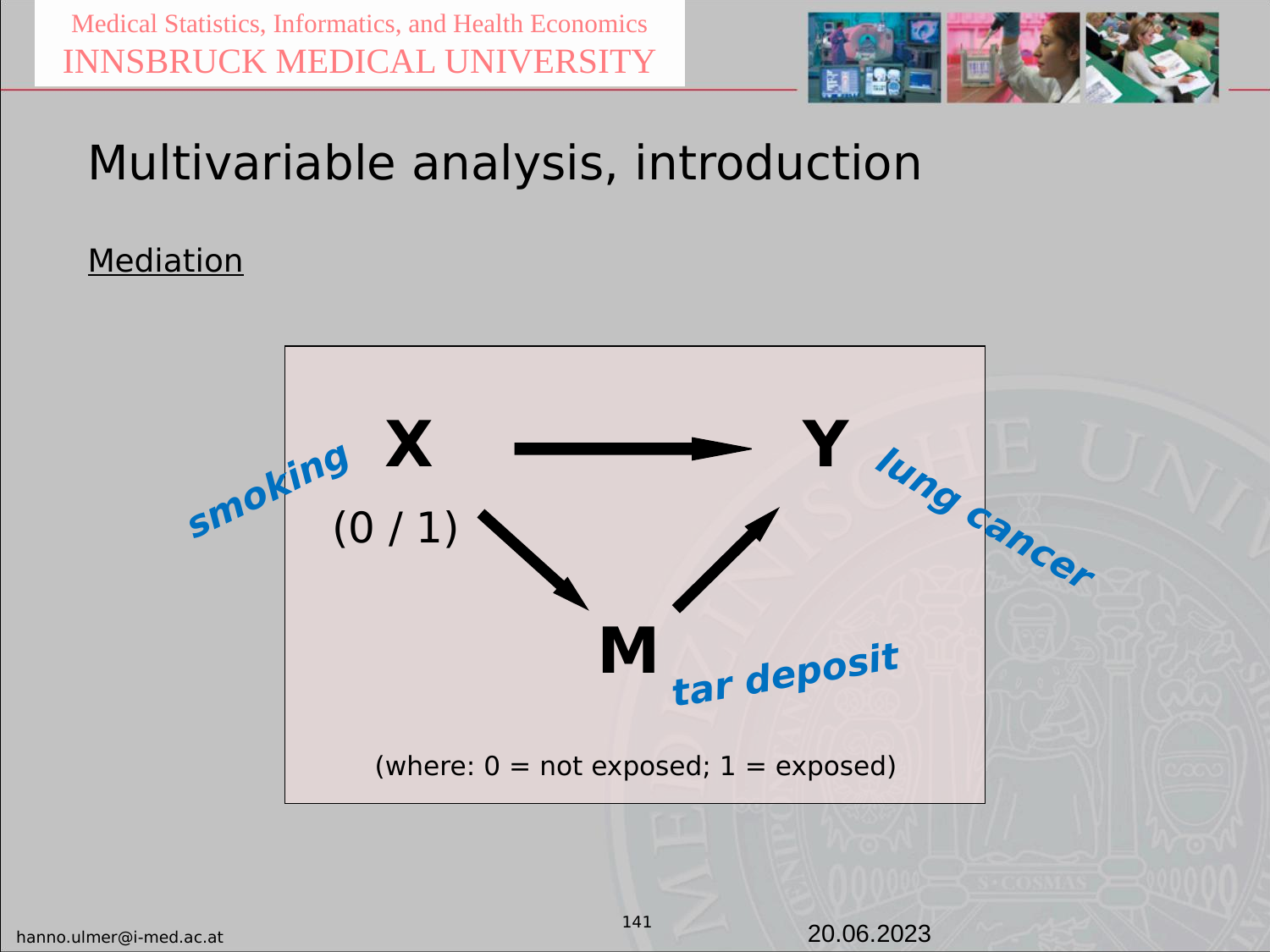

Medical Statistics, Informatics, and Health Economics
INNSBRUCK MEDICAL UNIVERSITY
Multivariable analysis, introduction

Mediation

 X
 (0 / 1)
 Y

smoking
lung cancer

M
tar deposit
(where: 0 = not exposed; 1 = exposed)
141
20.06.2023
hanno.ulmer@i-med.ac.at